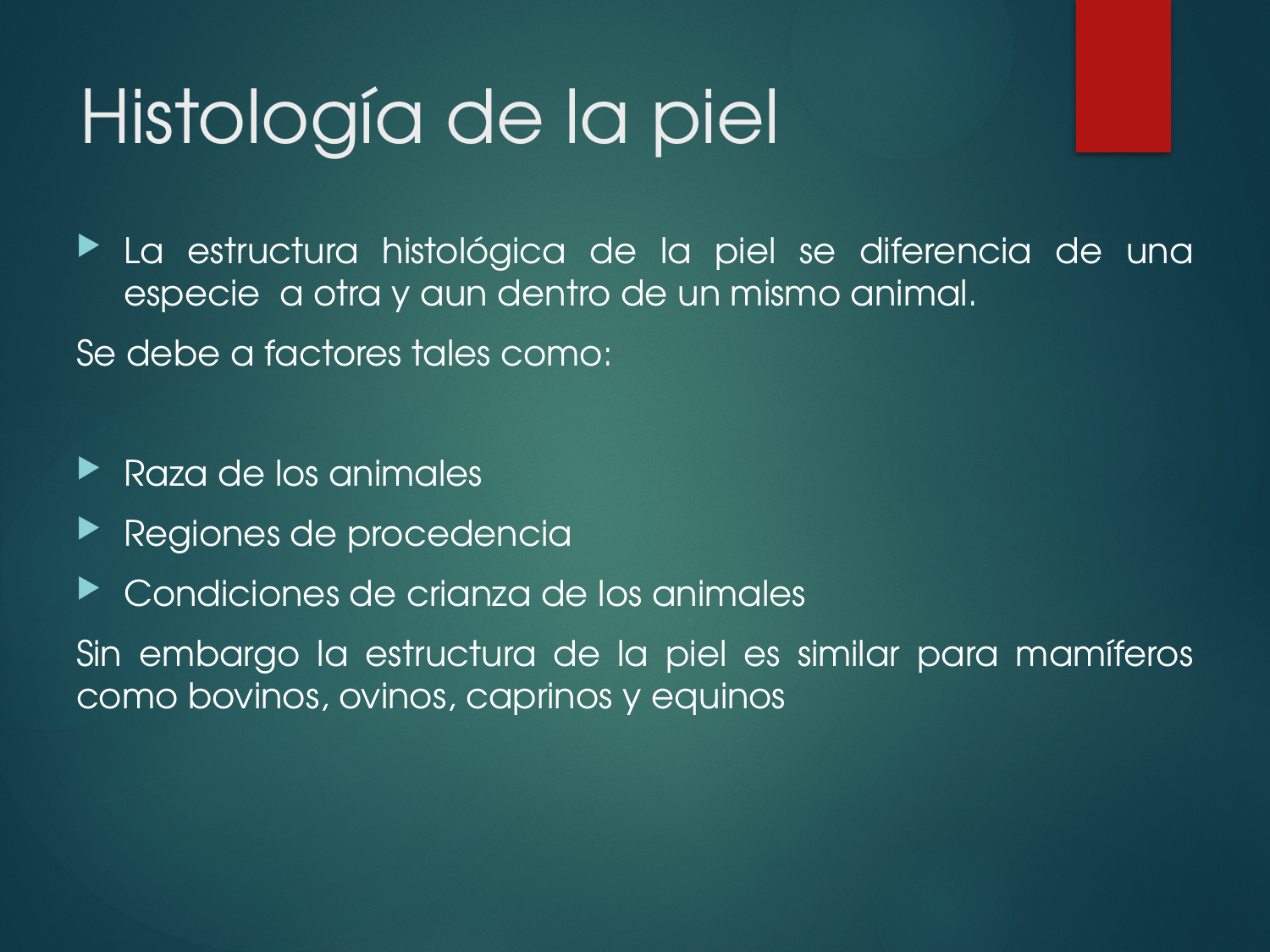

# Histología de la piel
La estructura histológica de la piel se diferencia de una especie  a otra y aun dentro de un mismo animal.
Se debe a factores tales como:

Raza de los animales
Regiones de procedencia
Condiciones de crianza de los animales
Sin embargo la estructura de la piel es similar para mamíferos como bovinos, ovinos, caprinos y equinos